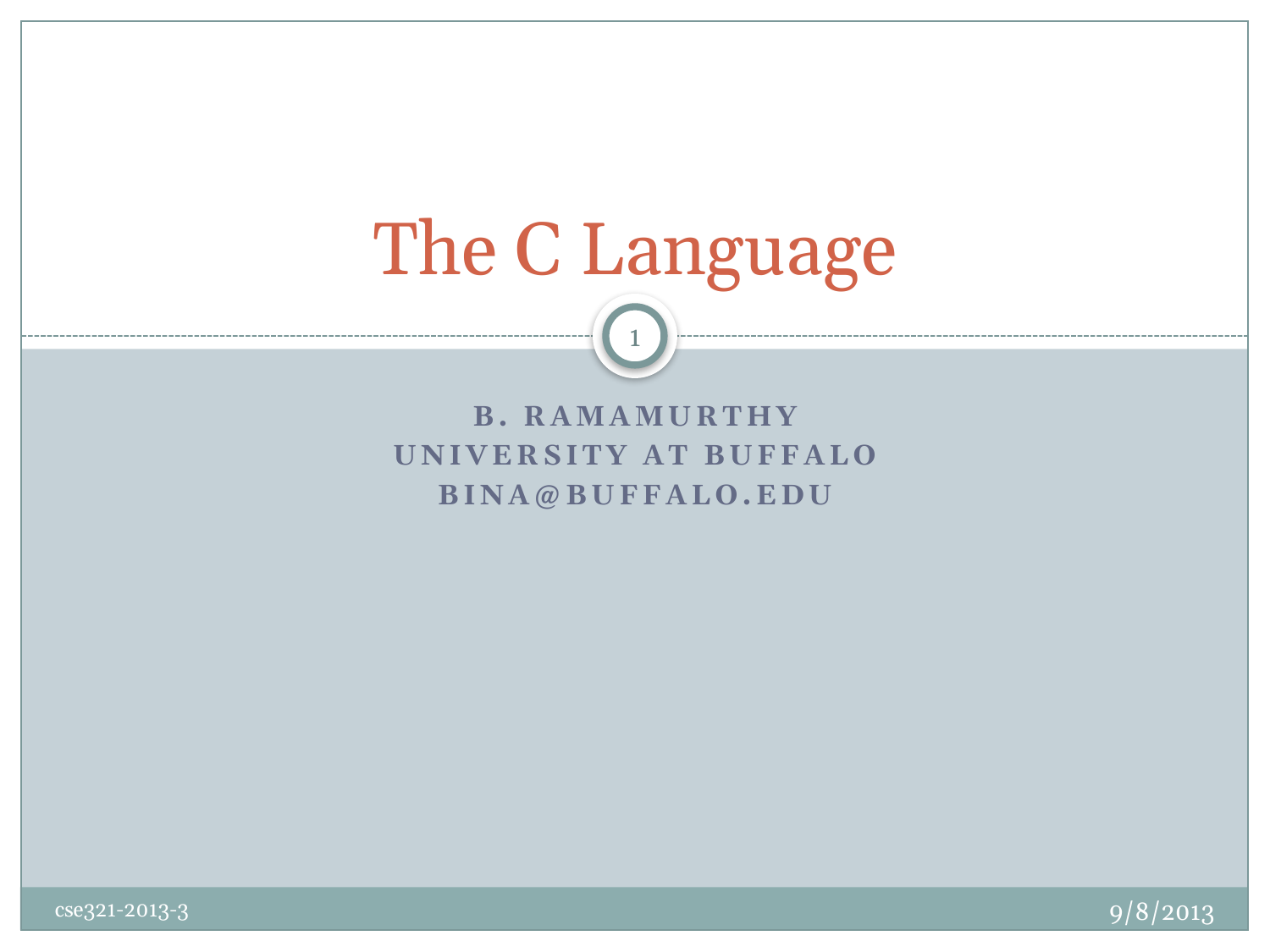

# The C Language
1
B. Ramamurthy
University at Buffalo
bina@buffalo.edu

9/8/2013
cse321-2013-3